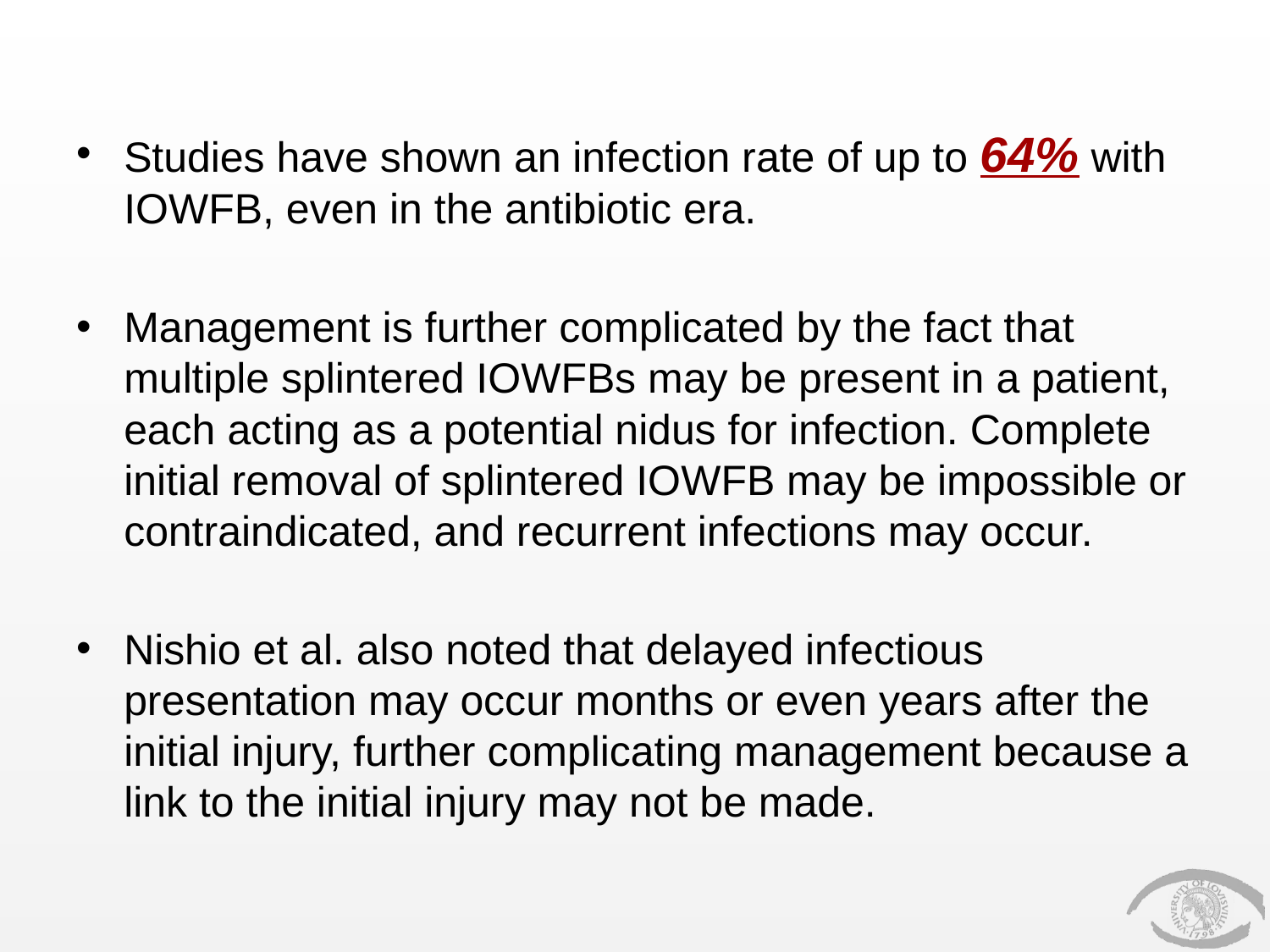

#
Studies have shown an infection rate of up to 64% with IOWFB, even in the antibiotic era.

Management is further complicated by the fact that multiple splintered IOWFBs may be present in a patient, each acting as a potential nidus for infection. Complete initial removal of splintered IOWFB may be impossible or contraindicated, and recurrent infections may occur.

Nishio et al. also noted that delayed infectious presentation may occur months or even years after the initial injury, further complicating management because a link to the initial injury may not be made.